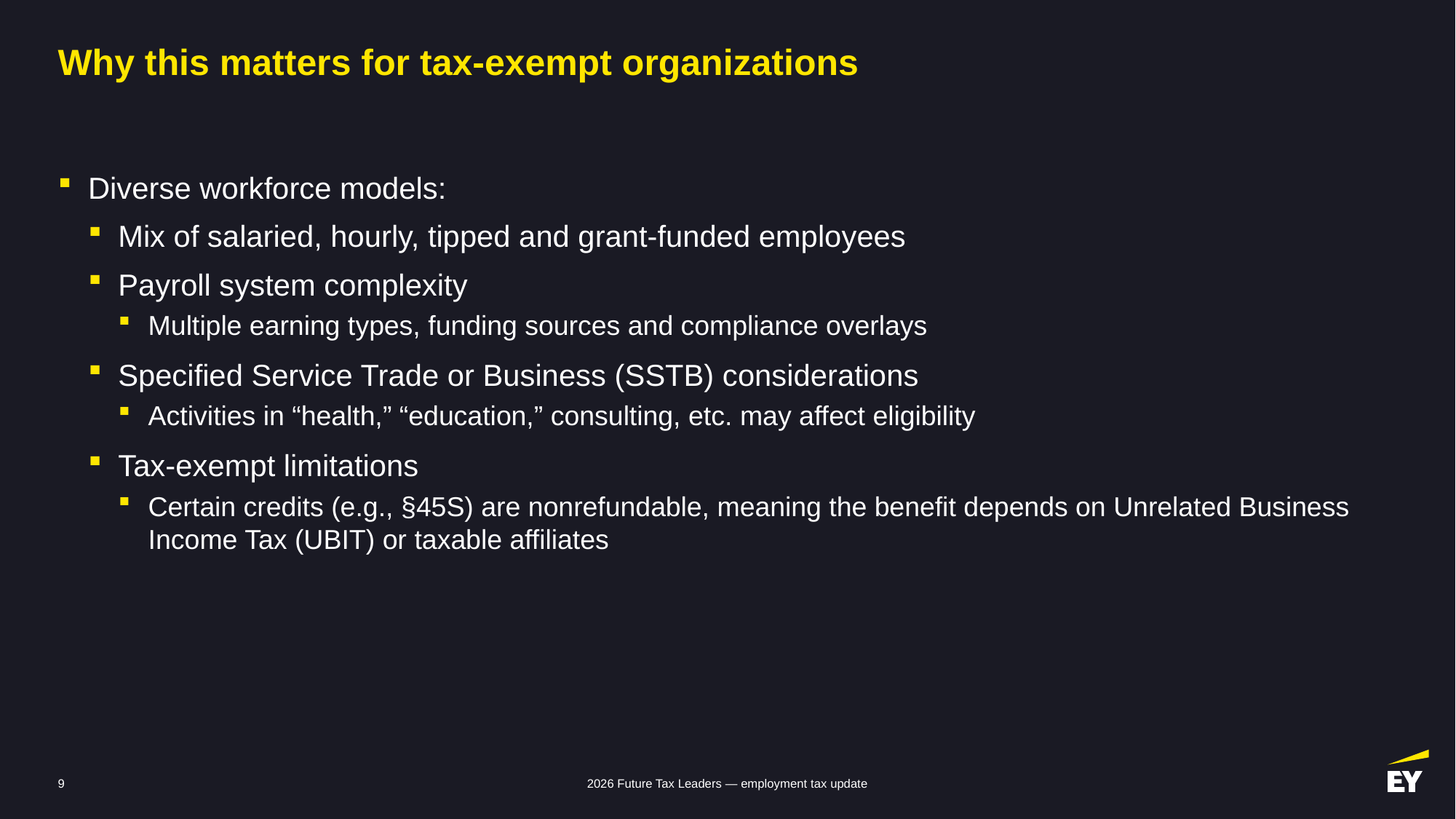

# Why this matters for tax-exempt organizations
Diverse workforce models:
Mix of salaried, hourly, tipped and grant-funded employees
Payroll system complexity
Multiple earning types, funding sources and compliance overlays
Specified Service Trade or Business (SSTB) considerations
Activities in “health,” “education,” consulting, etc. may affect eligibility
Tax-exempt limitations
Certain credits (e.g., §45S) are nonrefundable, meaning the benefit depends on Unrelated Business Income Tax (UBIT) or taxable affiliates